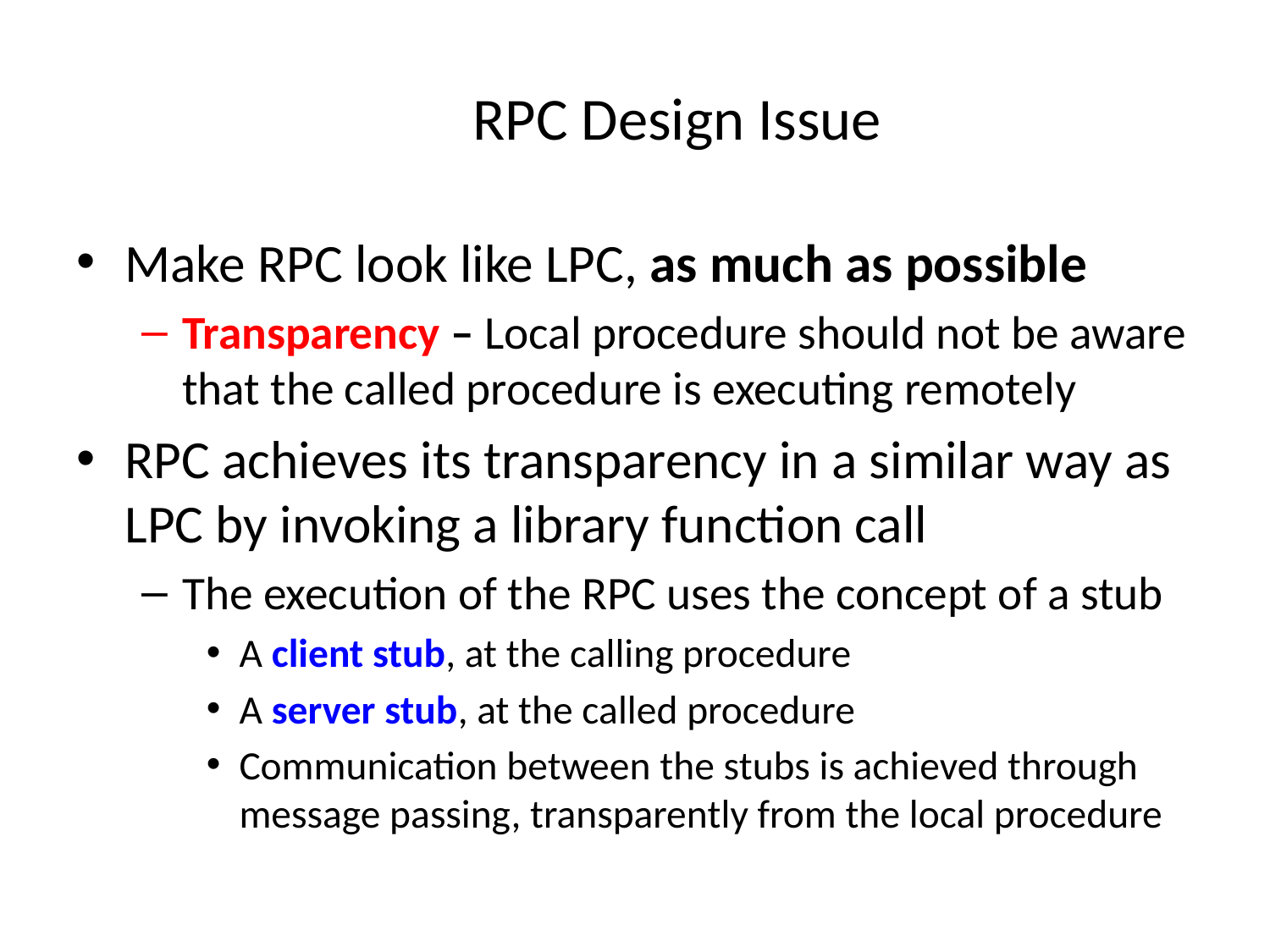

# RPC Design Issue
Make RPC look like LPC, as much as possible
Transparency – Local procedure should not be aware that the called procedure is executing remotely
RPC achieves its transparency in a similar way as LPC by invoking a library function call
The execution of the RPC uses the concept of a stub
A client stub, at the calling procedure
A server stub, at the called procedure
Communication between the stubs is achieved through message passing, transparently from the local procedure